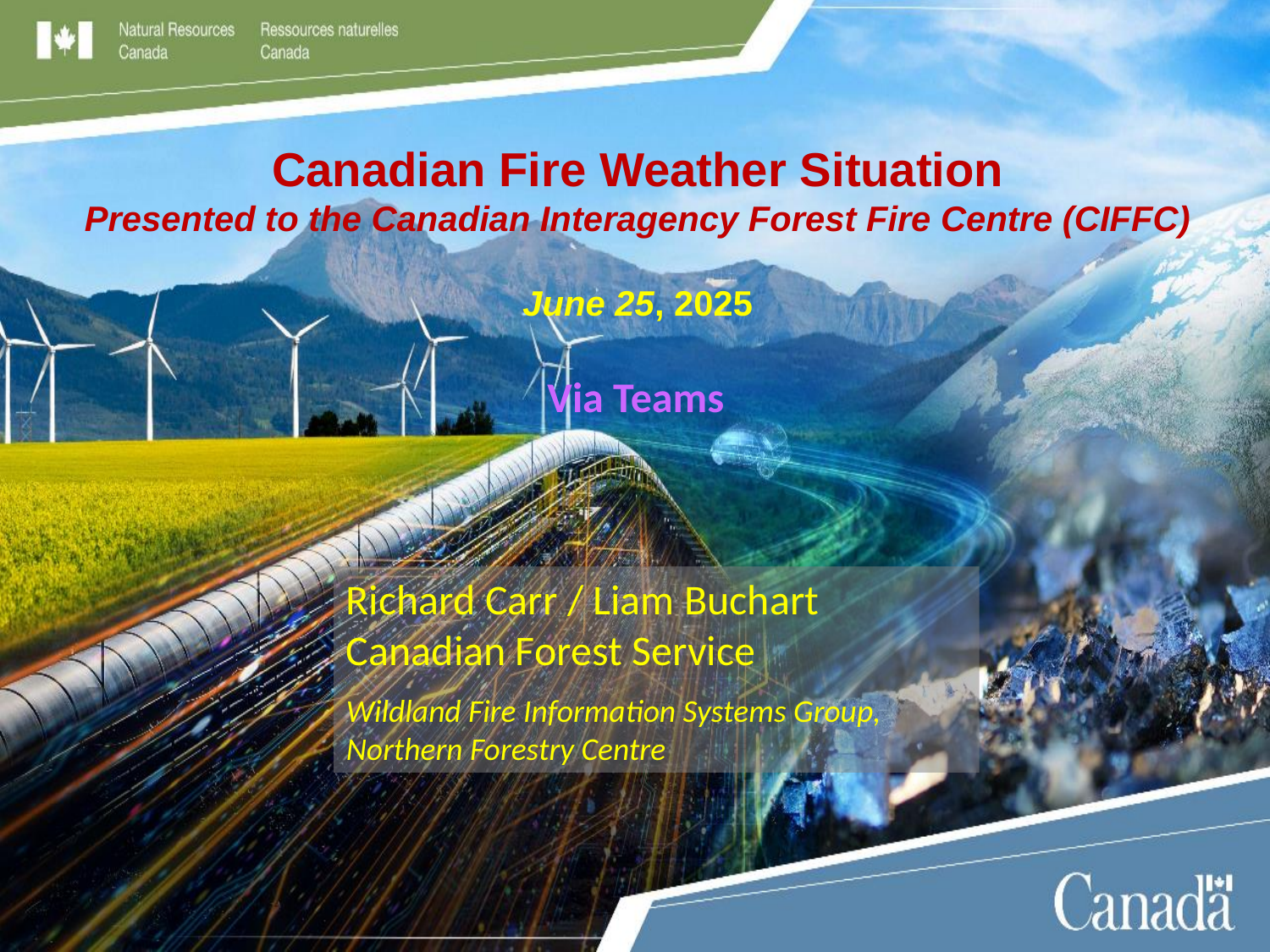

Canadian Fire Weather Situation
Presented to the Canadian Interagency Forest Fire Centre (CIFFC)
June 25, 2025
Via Teams
Richard Carr / Liam Buchart
Canadian Forest Service
Wildland Fire Information Systems Group, Northern Forestry Centre